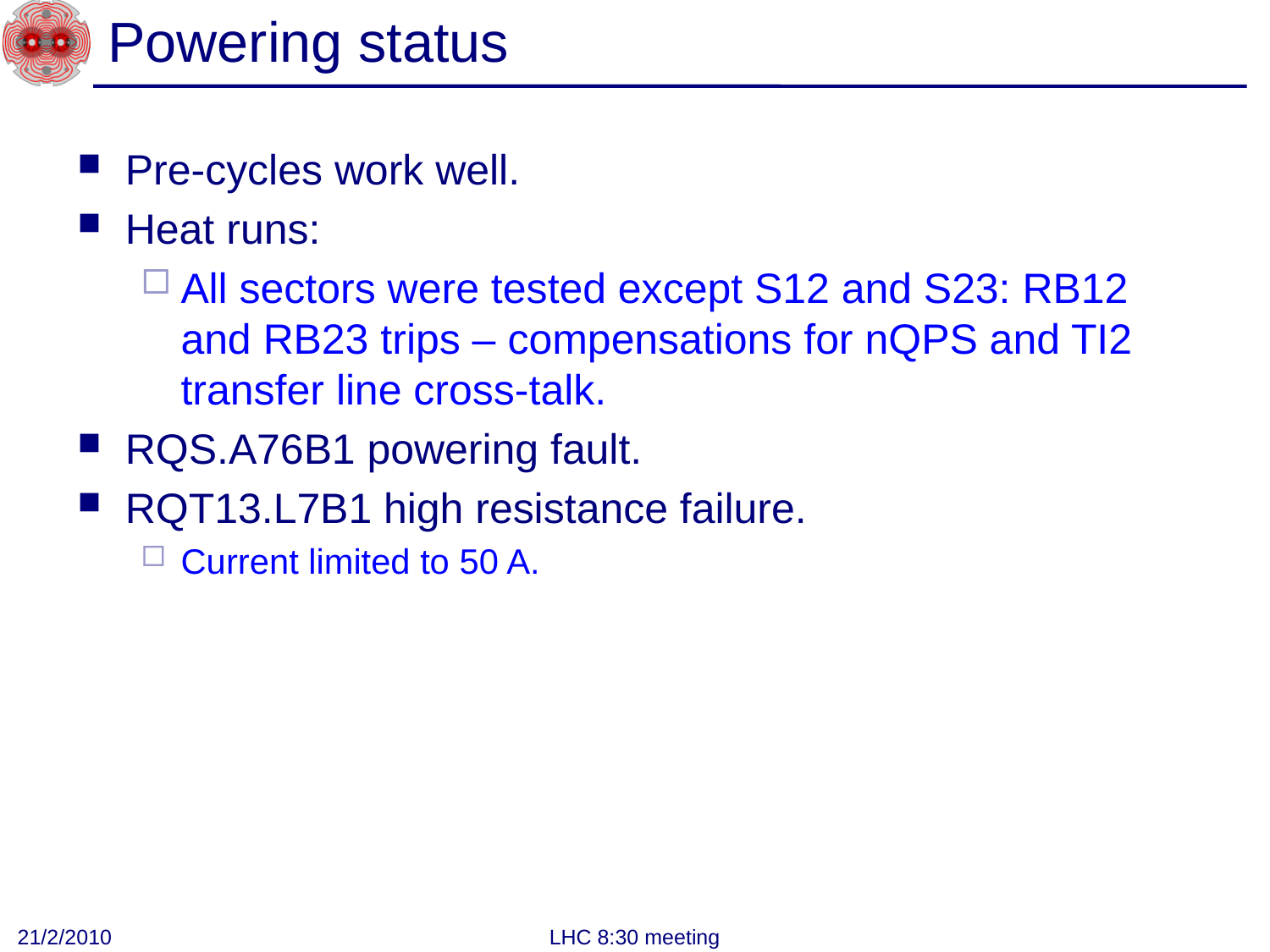

# Powering status
Pre-cycles work well.
Heat runs:
All sectors were tested except S12 and S23: RB12 and RB23 trips – compensations for nQPS and TI2 transfer line cross-talk.
RQS.A76B1 powering fault.
RQT13.L7B1 high resistance failure.
Current limited to 50 A.
21/2/2010
LHC 8:30 meeting